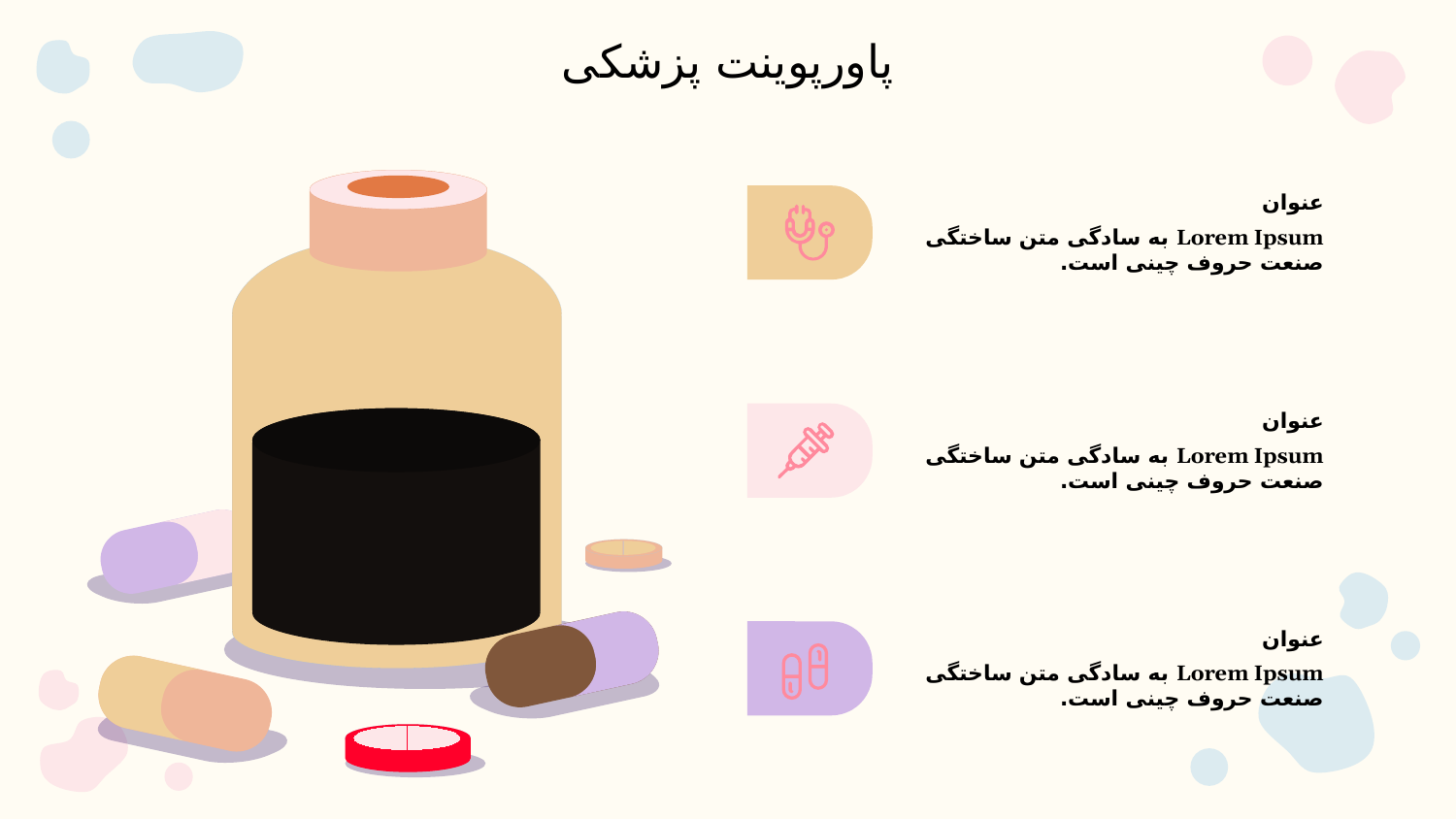

پاورپوینت پزشکی

عنوان
Lorem Ipsum به سادگی متن ساختگی صنعت حروف چینی است.

عنوان
Lorem Ipsum به سادگی متن ساختگی صنعت حروف چینی است.

عنوان
Lorem Ipsum به سادگی متن ساختگی صنعت حروف چینی است.